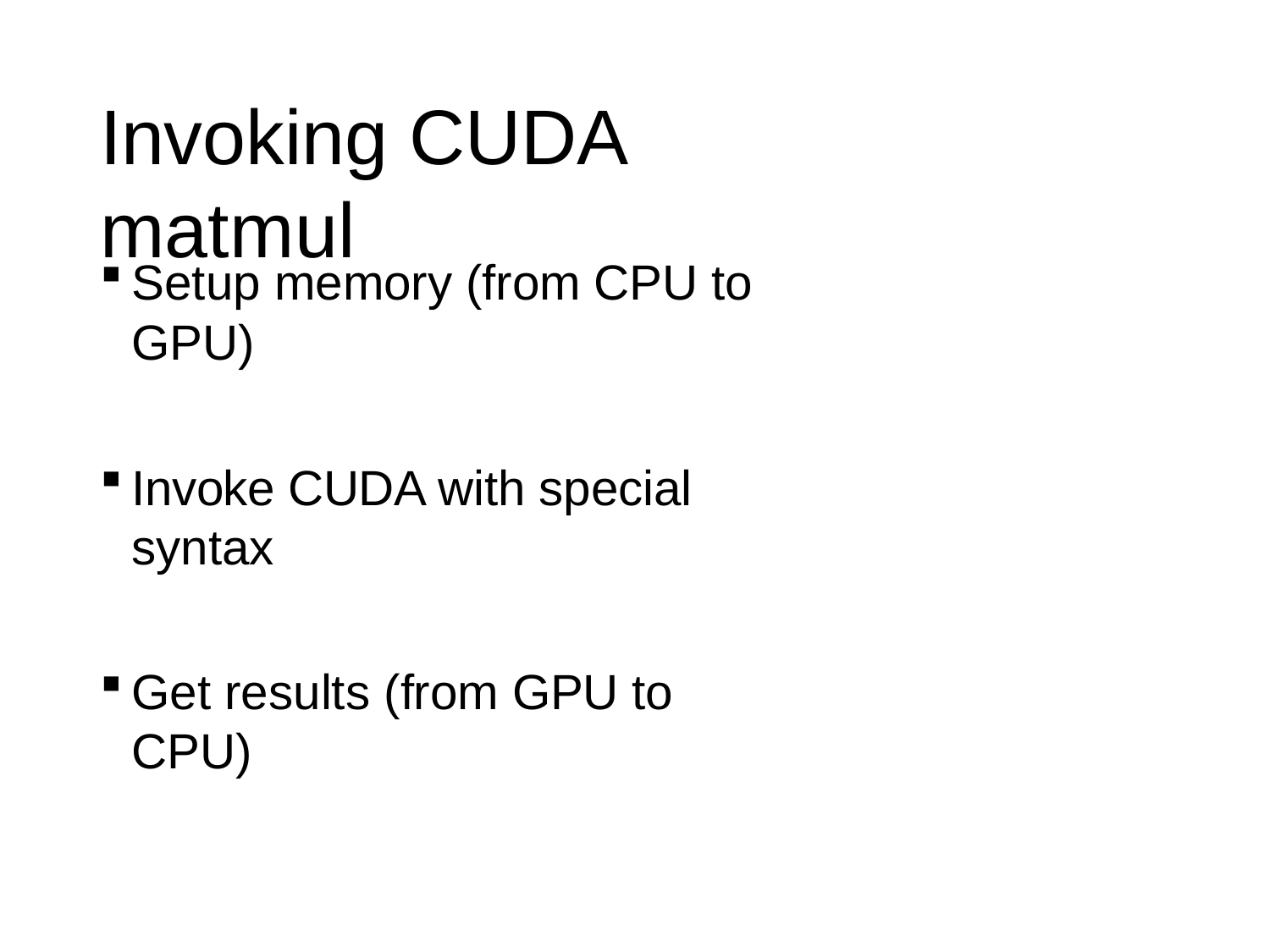

# Invoking CUDA matmul
Setup memory (from CPU to GPU)

Invoke CUDA with special syntax

Get results (from GPU to CPU)
7